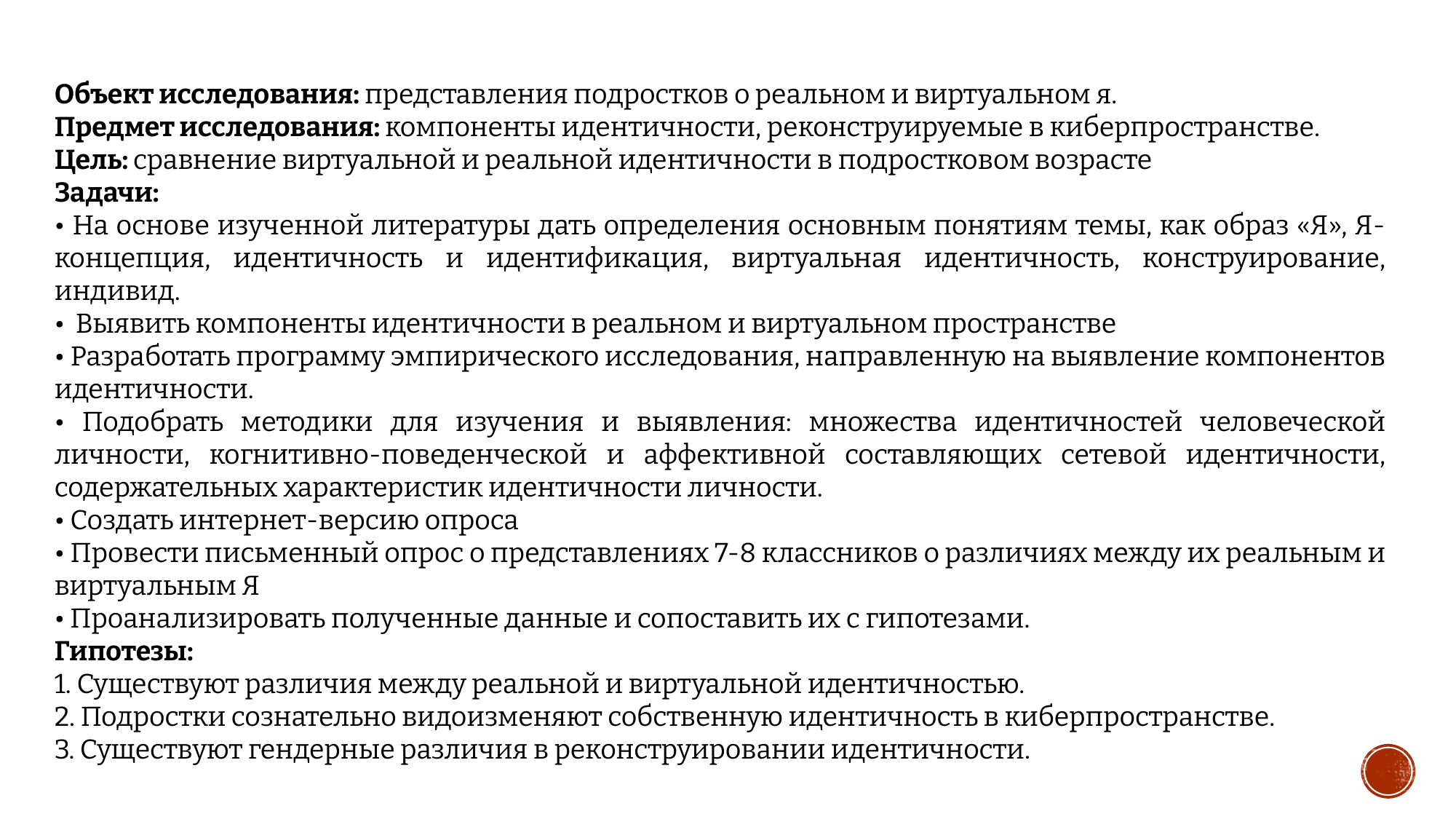

Объект исследования: представления подростков о реальном и виртуальном я.
Предмет исследования: компоненты идентичности, реконструируемые в киберпространстве.
Цель: сравнение виртуальной и реальной идентичности в подростковом возрасте
Задачи:
• На основе изученной литературы дать определения основным понятиям темы, как образ «Я», Я-концепция, идентичность и идентификация, виртуальная идентичность, конструирование, индивид.
•  Выявить компоненты идентичности в реальном и виртуальном пространстве
• Разработать программу эмпирического исследования, направленную на выявление компонентов идентичности.
• Подобрать методики для изучения и выявления: множества идентичностей человеческой личности, когнитивно-поведенческой и аффективной составляющих сетевой идентичности, содержательных характеристик идентичности личности.
• Создать интернет-версию опроса
• Провести письменный опрос о представлениях 7-8 классников о различиях между их реальным и виртуальным Я
• Проанализировать полученные данные и сопоставить их с гипотезами.
Гипотезы:
1. Существуют различия между реальной и виртуальной идентичностью.
2. Подростки сознательно видоизменяют собственную идентичность в киберпространстве.
3. Существуют гендерные различия в реконструировании идентичности.